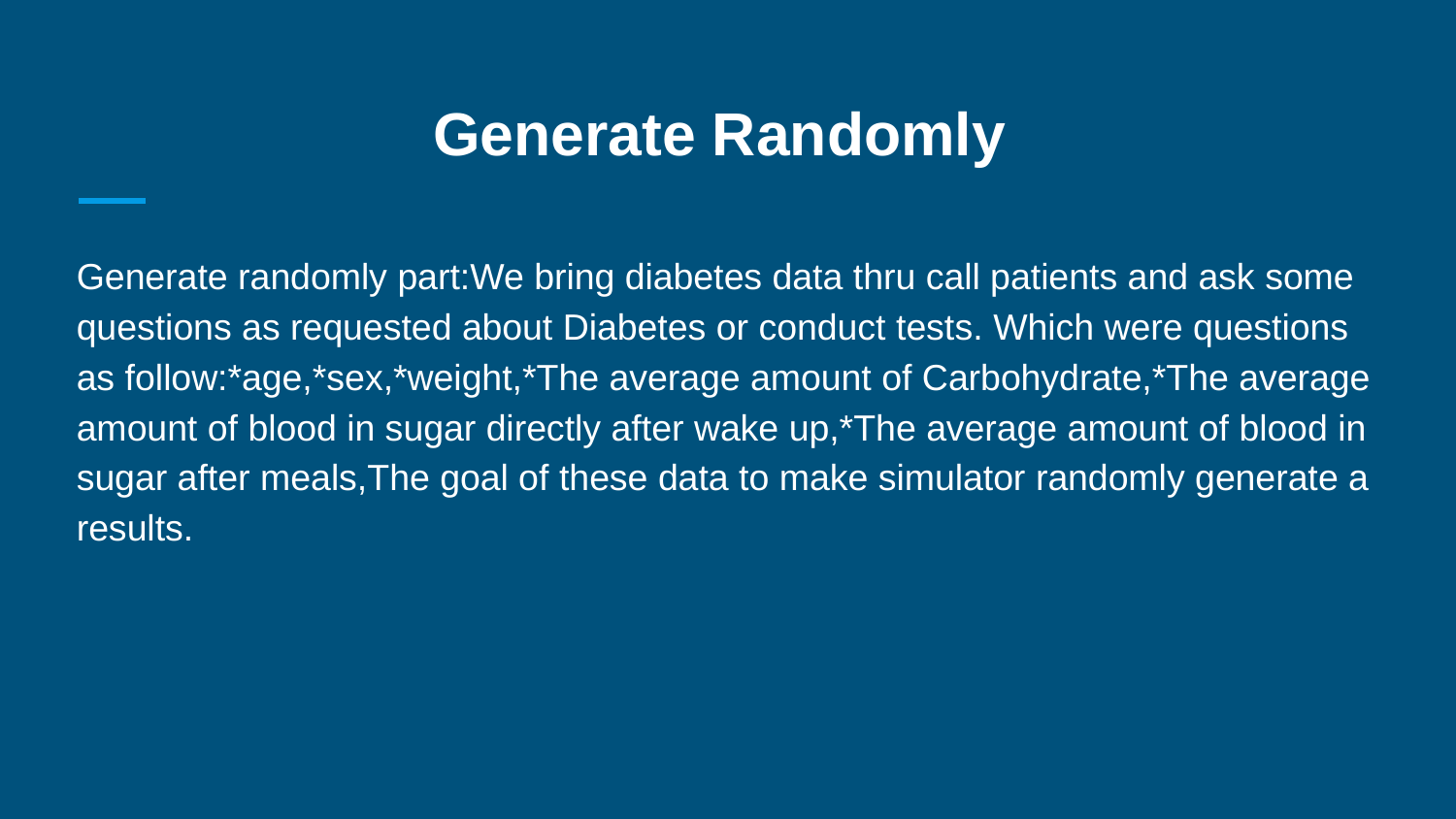

# Generate Randomly
Generate randomly part:We bring diabetes data thru call patients and ask some questions as requested about Diabetes or conduct tests. Which were questions as follow:*age,*sex,*weight,*The average amount of Carbohydrate,*The average amount of blood in sugar directly after wake up,*The average amount of blood in sugar after meals,The goal of these data to make simulator randomly generate a results.